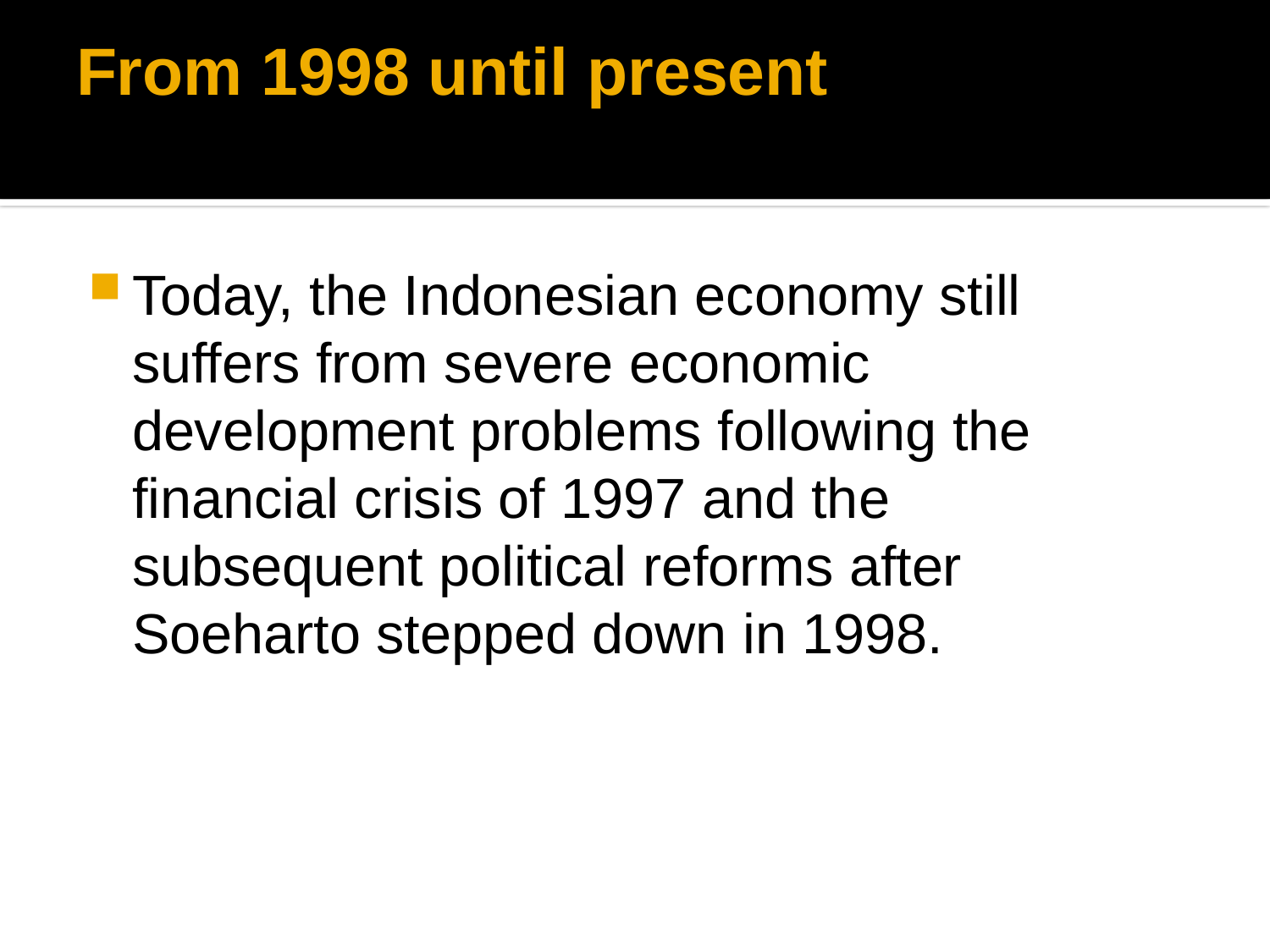

# From 1998 until present
Today, the Indonesian economy still suffers from severe economic development problems following the financial crisis of 1997 and the subsequent political reforms after Soeharto stepped down in 1998.